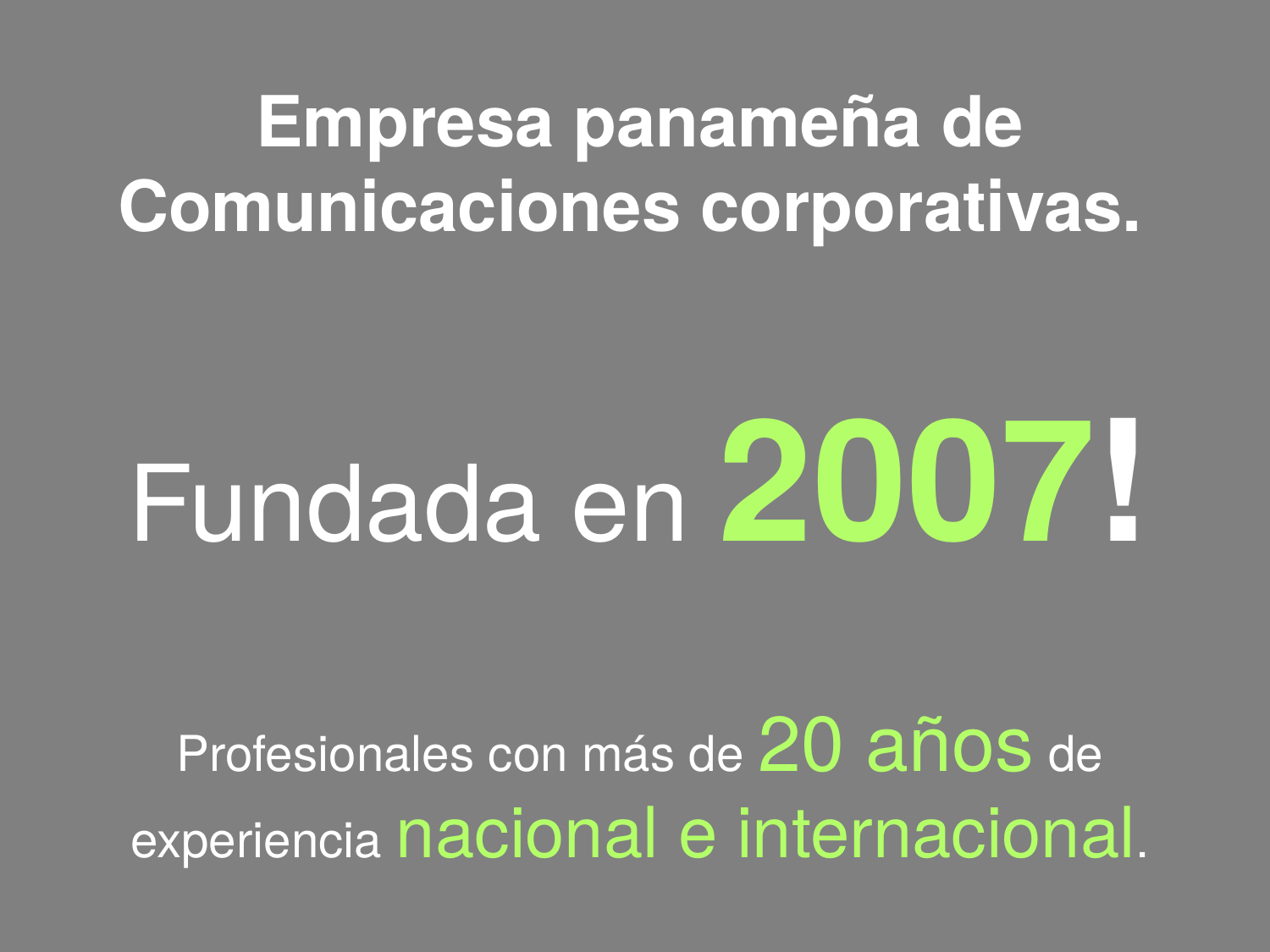

Empresa panameña de Comunicaciones corporativas.

Fundada en 2007!

Profesionales con más de 20 años de experiencia nacional e internacional.